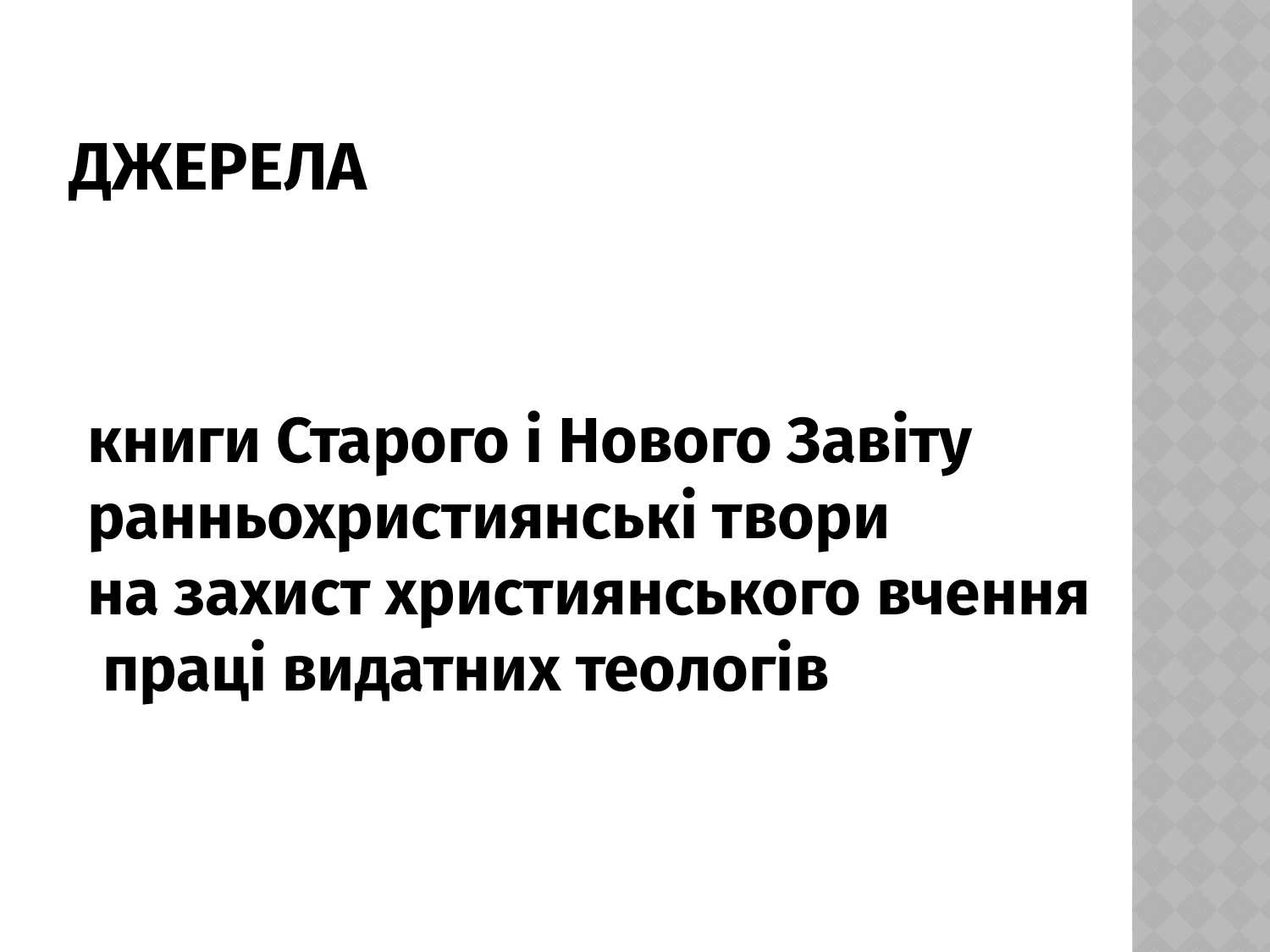

# Джерела

книги Старого і Нового Завіту
ранньохристиянські твори
на захист християнського вчення
 праці видатних теологів